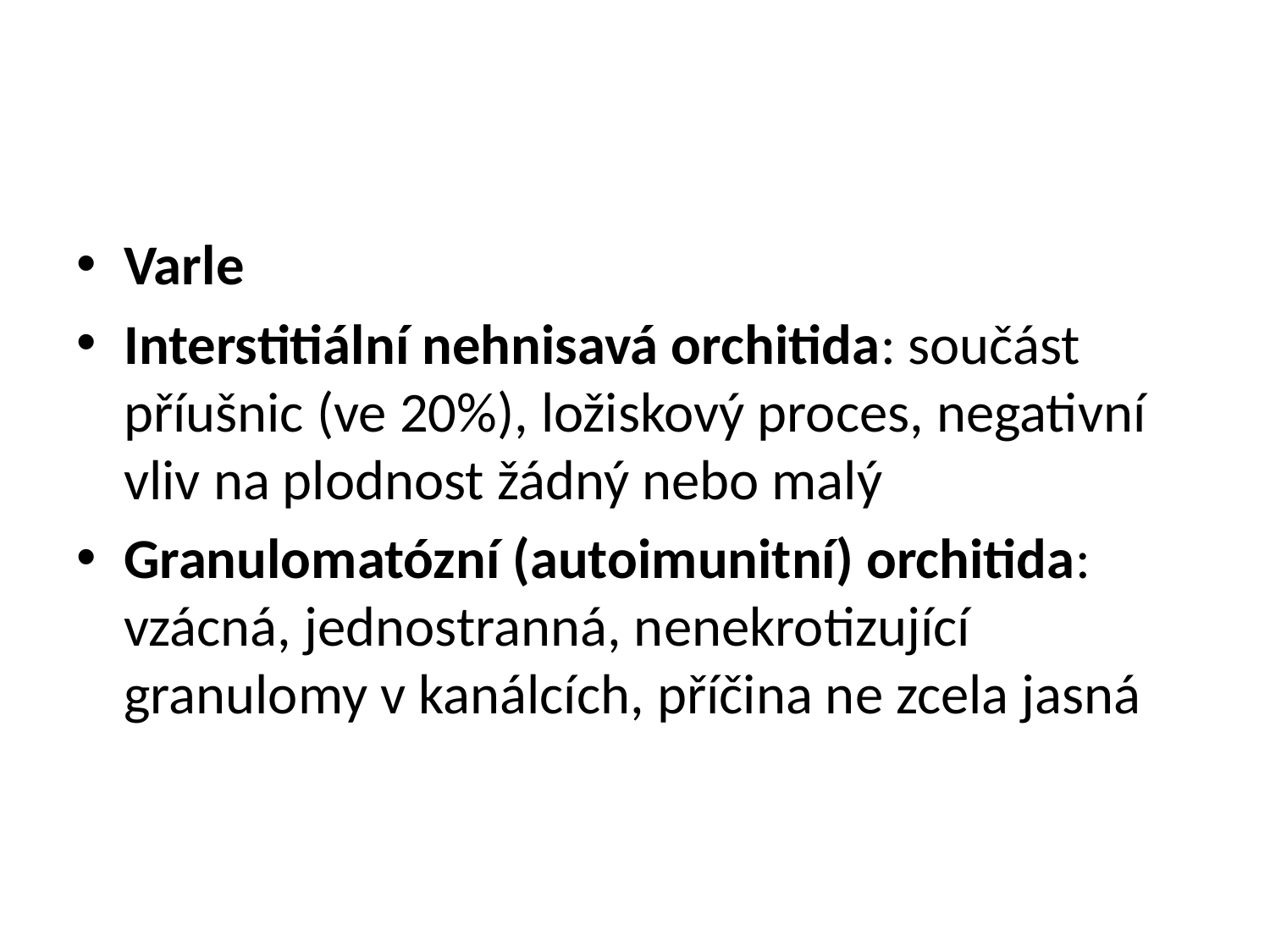

#
Varle
Interstitiální nehnisavá orchitida: součást příušnic (ve 20%), ložiskový proces, negativní vliv na plodnost žádný nebo malý
Granulomatózní (autoimunitní) orchitida: vzácná, jednostranná, nenekrotizující granulomy v kanálcích, příčina ne zcela jasná